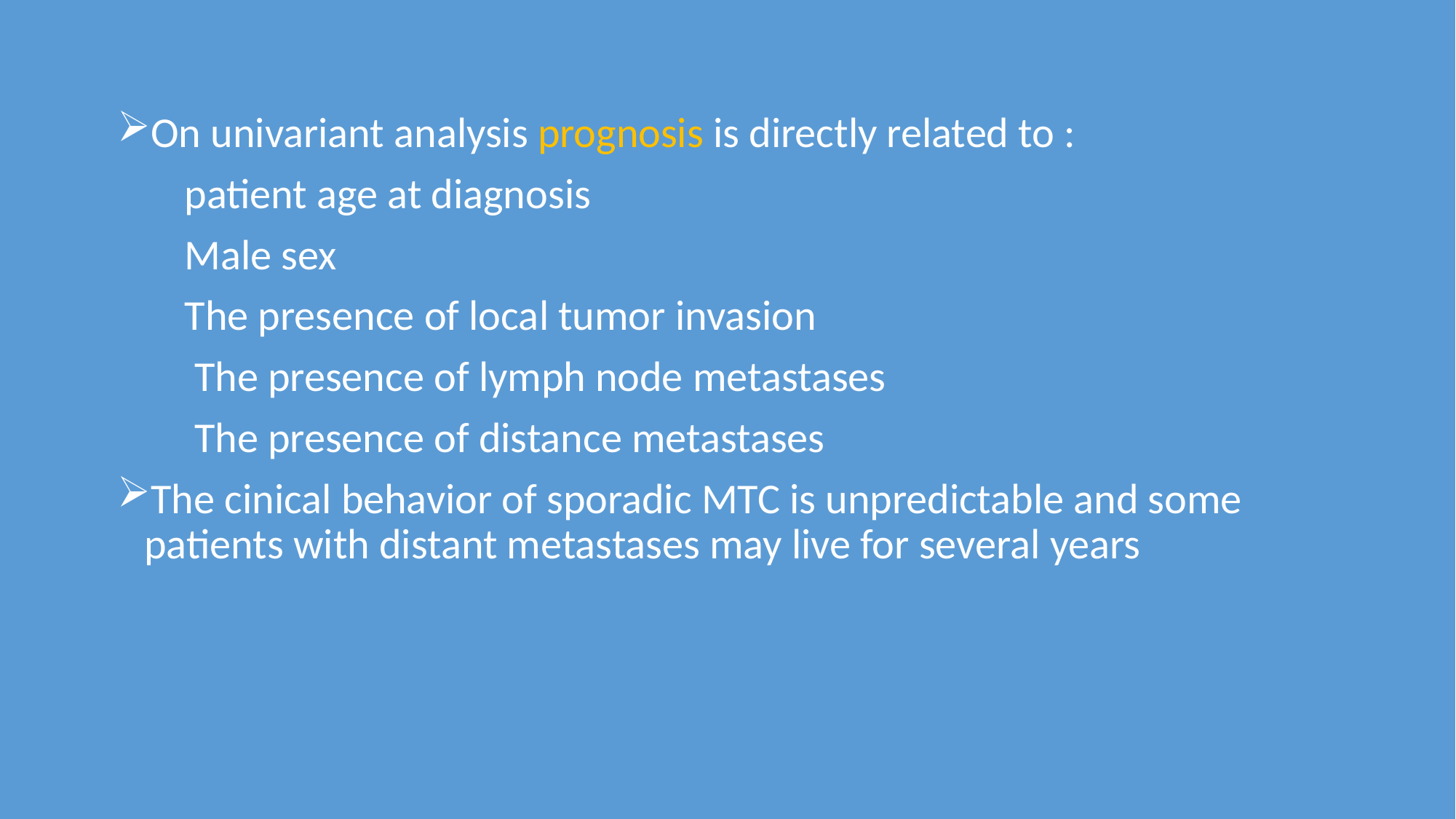

On univariant analysis prognosis is directly related to :
       patient age at diagnosis
       Male sex
       The presence of local tumor invasion
        The presence of lymph node metastases
        The presence of distance metastases
The cinical behavior of sporadic MTC is unpredictable and some patients with distant metastases may live for several years